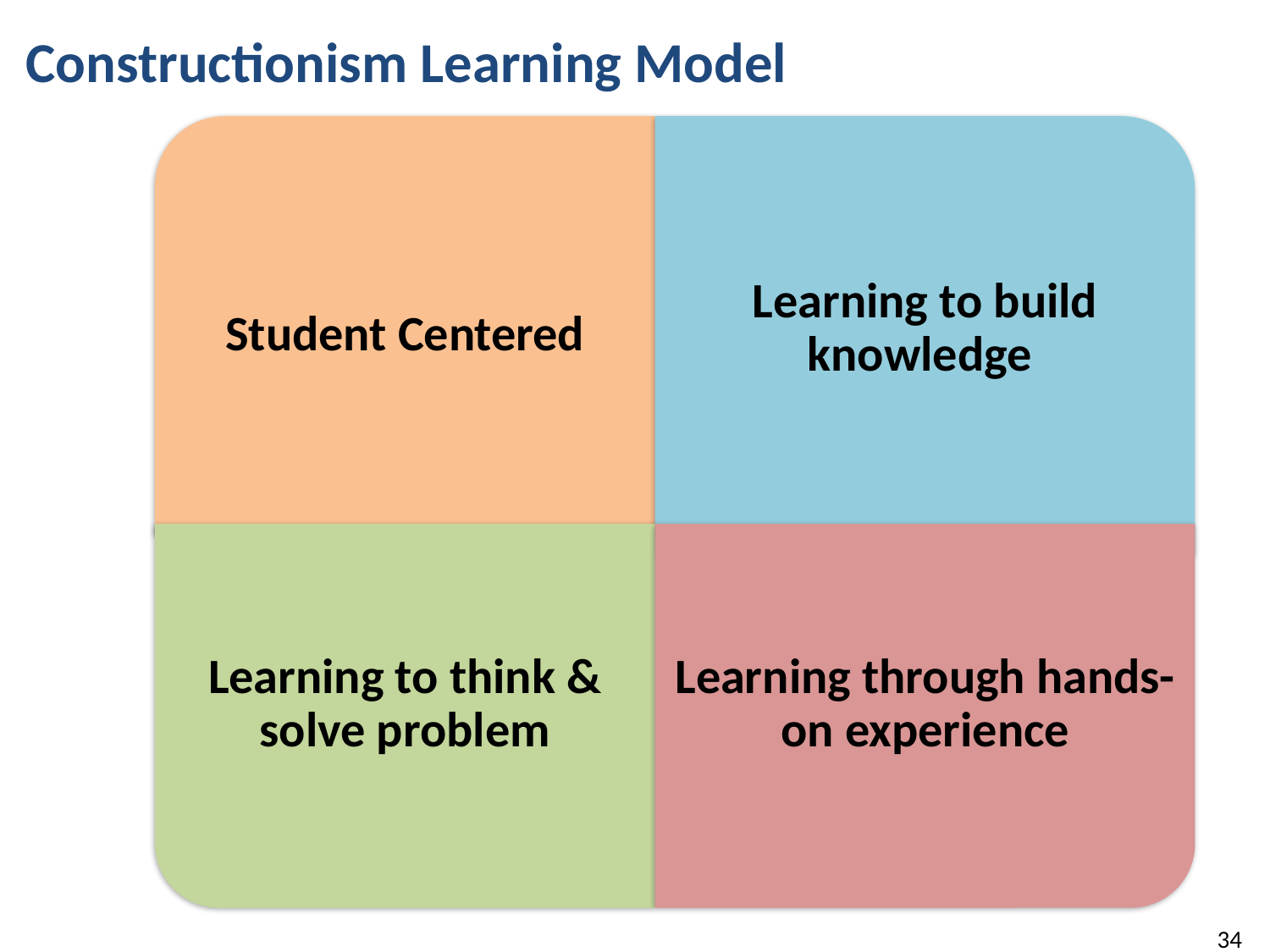

Constructionism Learning Model

Student Centered

Learning to build knowledge

Learning through hands- on experience

Learning to think &
solve problem
34